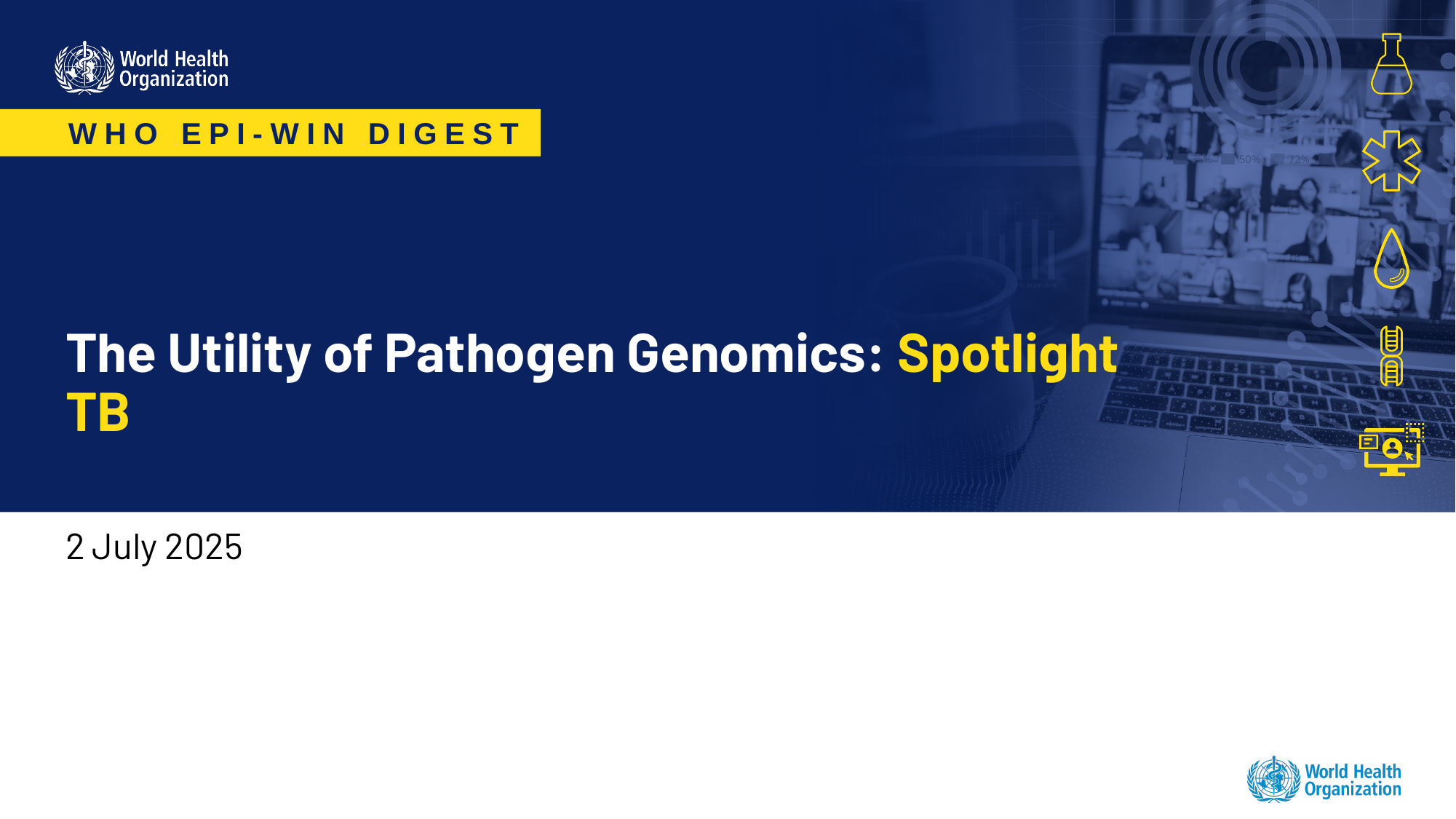

# The Utility of Pathogen Genomics: Spotlight TB
2 July 2025